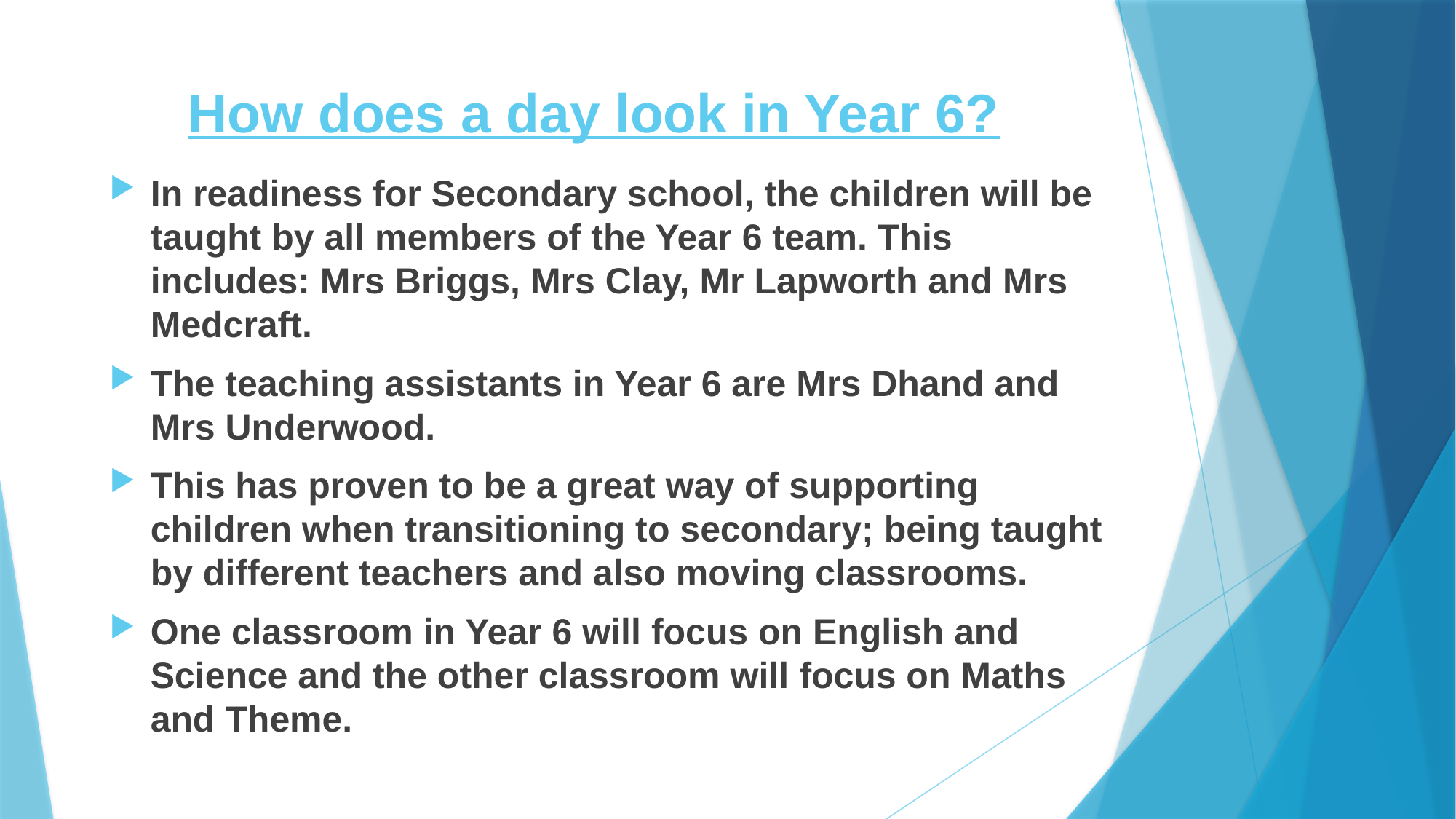

# How does a day look in Year 6?
In readiness for Secondary school, the children will be taught by all members of the Year 6 team. This includes: Mrs Briggs, Mrs Clay, Mr Lapworth and Mrs Medcraft.
The teaching assistants in Year 6 are Mrs Dhand and Mrs Underwood.
This has proven to be a great way of supporting children when transitioning to secondary; being taught by different teachers and also moving classrooms.
One classroom in Year 6 will focus on English and Science and the other classroom will focus on Maths and Theme.